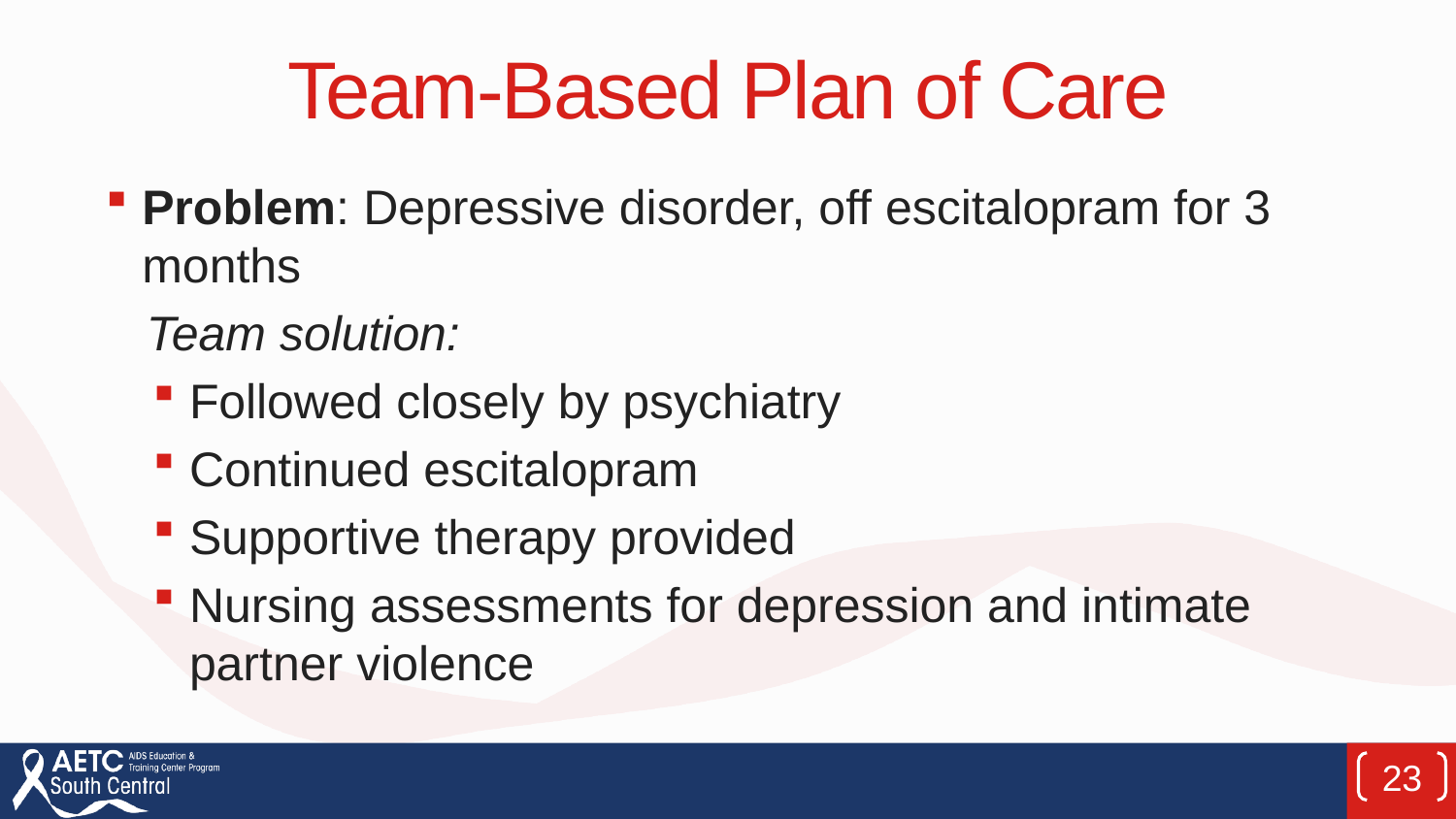

# Team-Based Plan of Care
Problem: Depressive disorder, off escitalopram for 3 months
   Team solution:
Followed closely by psychiatry
Continued escitalopram
Supportive therapy provided
Nursing assessments for depression and intimate partner violence

23